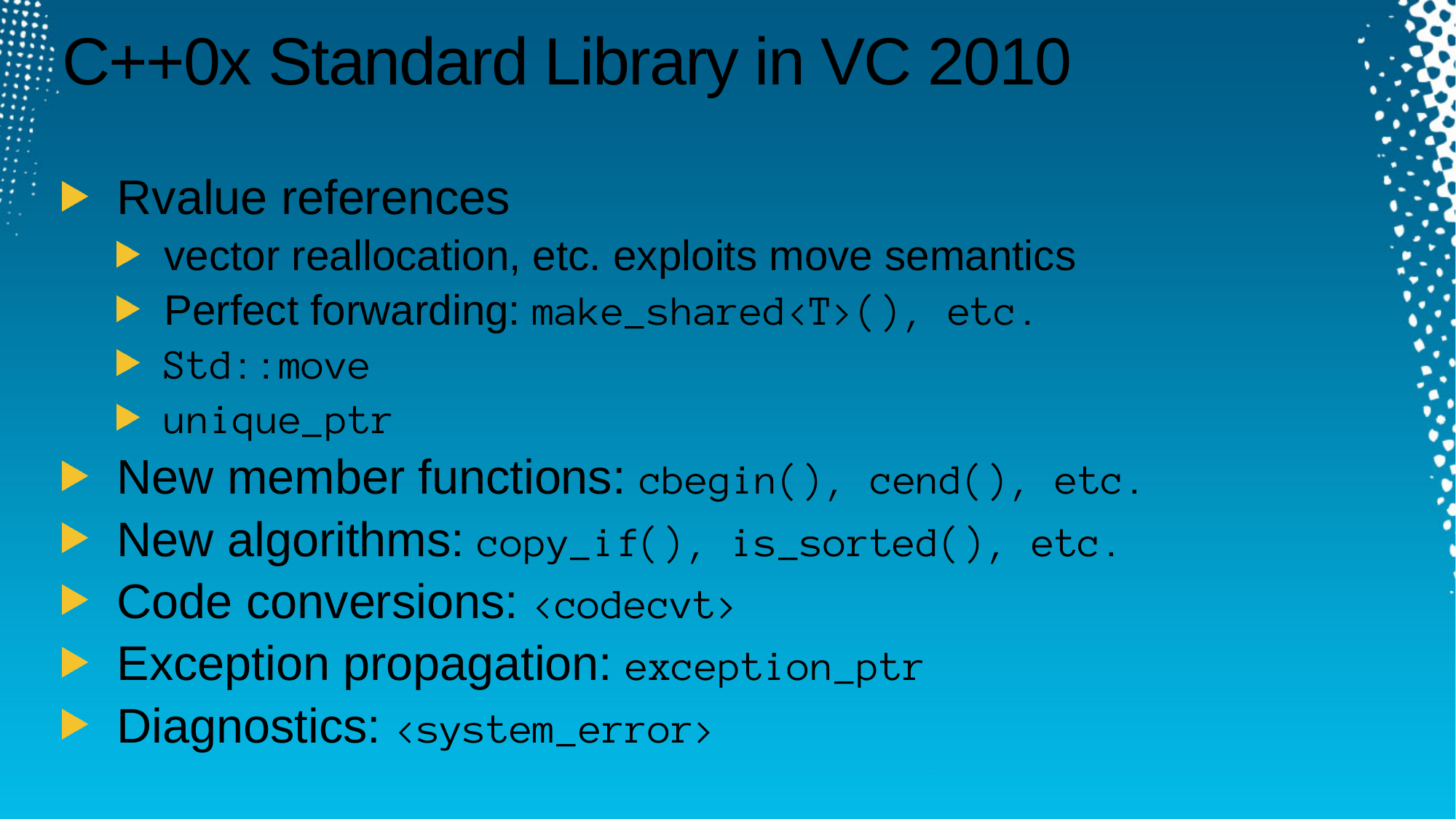

# C++0x Standard Library in VC 2010
Rvalue references
vector reallocation, etc. exploits move semantics
Perfect forwarding: make_shared<T>(), etc.
Std::move
unique_ptr
New member functions: cbegin(), cend(), etc.
New algorithms: copy_if(), is_sorted(), etc.
Code conversions: <codecvt>
Exception propagation: exception_ptr
Diagnostics: <system_error>